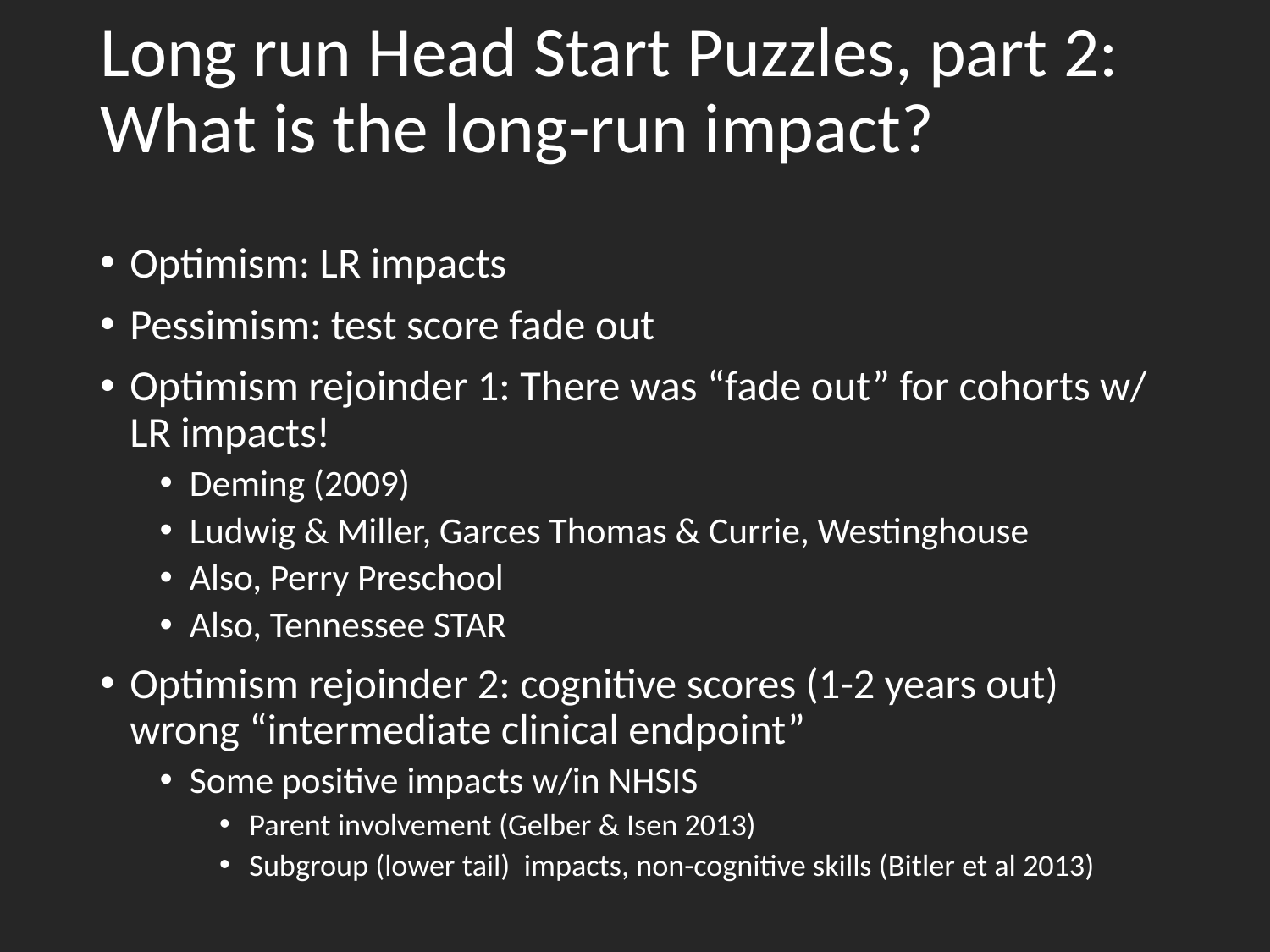

# Long run Head Start Puzzles, part 2: What is the long-run impact?
Optimism: LR impacts
Pessimism: test score fade out
Optimism rejoinder 1: There was “fade out” for cohorts w/ LR impacts!
Deming (2009)
Ludwig & Miller, Garces Thomas & Currie, Westinghouse
Also, Perry Preschool
Also, Tennessee STAR
Optimism rejoinder 2: cognitive scores (1-2 years out) wrong “intermediate clinical endpoint”
Some positive impacts w/in NHSIS
Parent involvement (Gelber & Isen 2013)
Subgroup (lower tail)  impacts, non-cognitive skills (Bitler et al 2013)